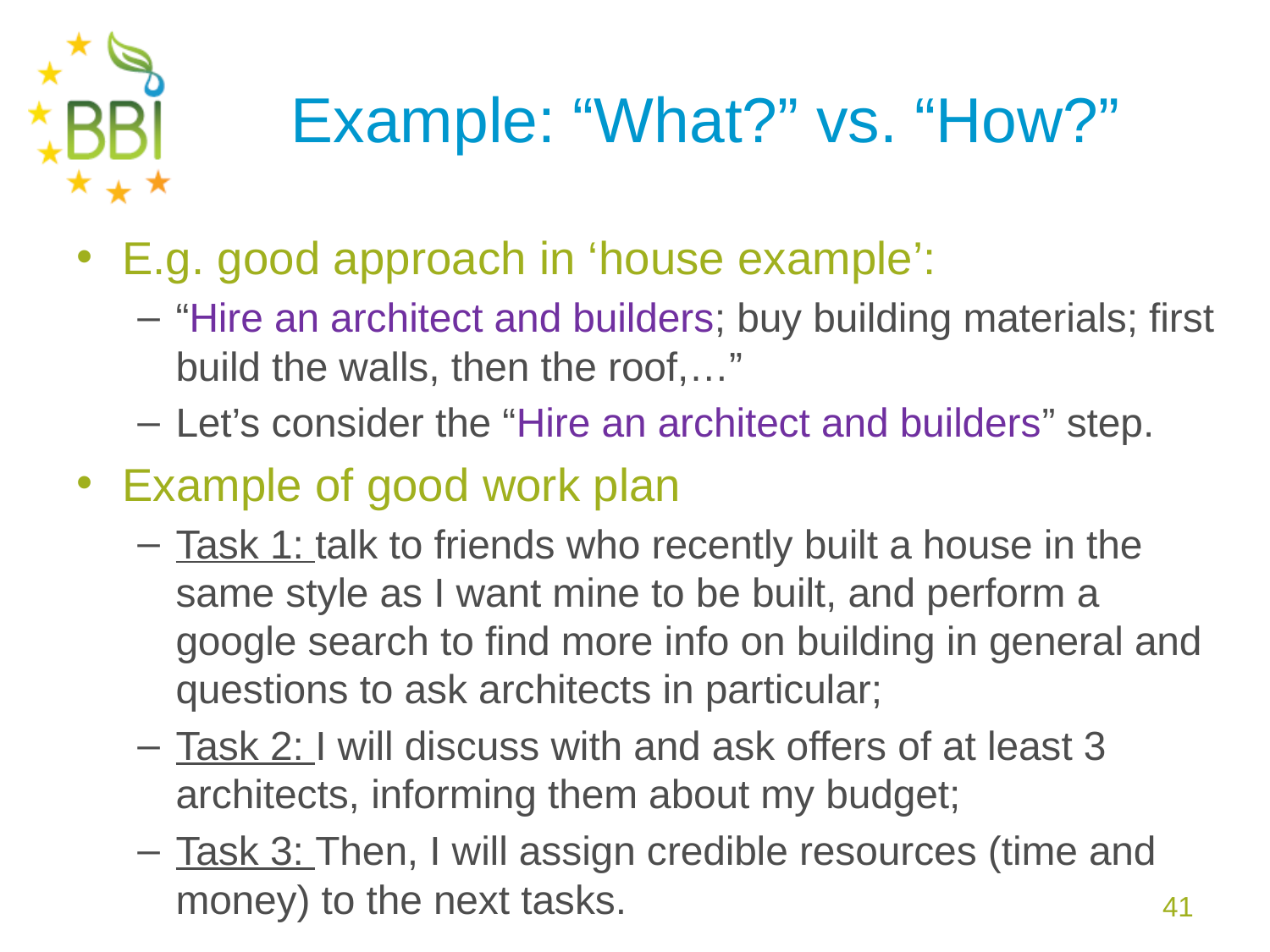

# Example: “What?” vs. “How?”
E.g. good approach in ‘house example’:
“Hire an architect and builders; buy building materials; first build the walls, then the roof,…”
Let’s consider the “Hire an architect and builders” step.
Example of good work plan
Task 1: talk to friends who recently built a house in the same style as I want mine to be built, and perform a google search to find more info on building in general and questions to ask architects in particular;
Task 2: I will discuss with and ask offers of at least 3 architects, informing them about my budget;
Task 3: Then, I will assign credible resources (time and money) to the next tasks.

41